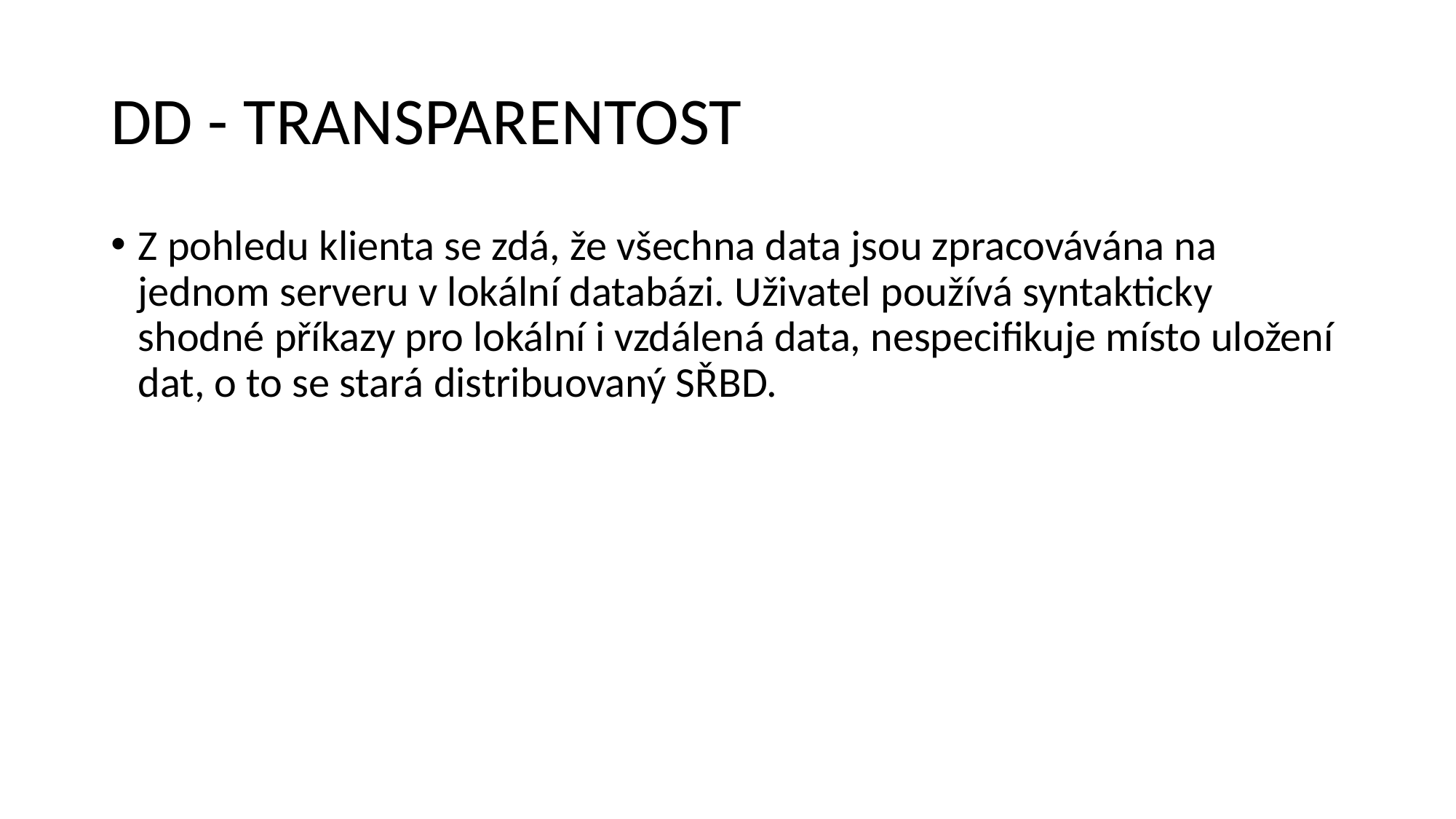

# DD - TRANSPARENTOST
Z pohledu klienta se zdá, že všechna data jsou zpracovávána na jednom serveru v lokální databázi. Uživatel používá syntakticky shodné příkazy pro lokální i vzdálená data, nespecifikuje místo uložení dat, o to se stará distribuovaný SŘBD.